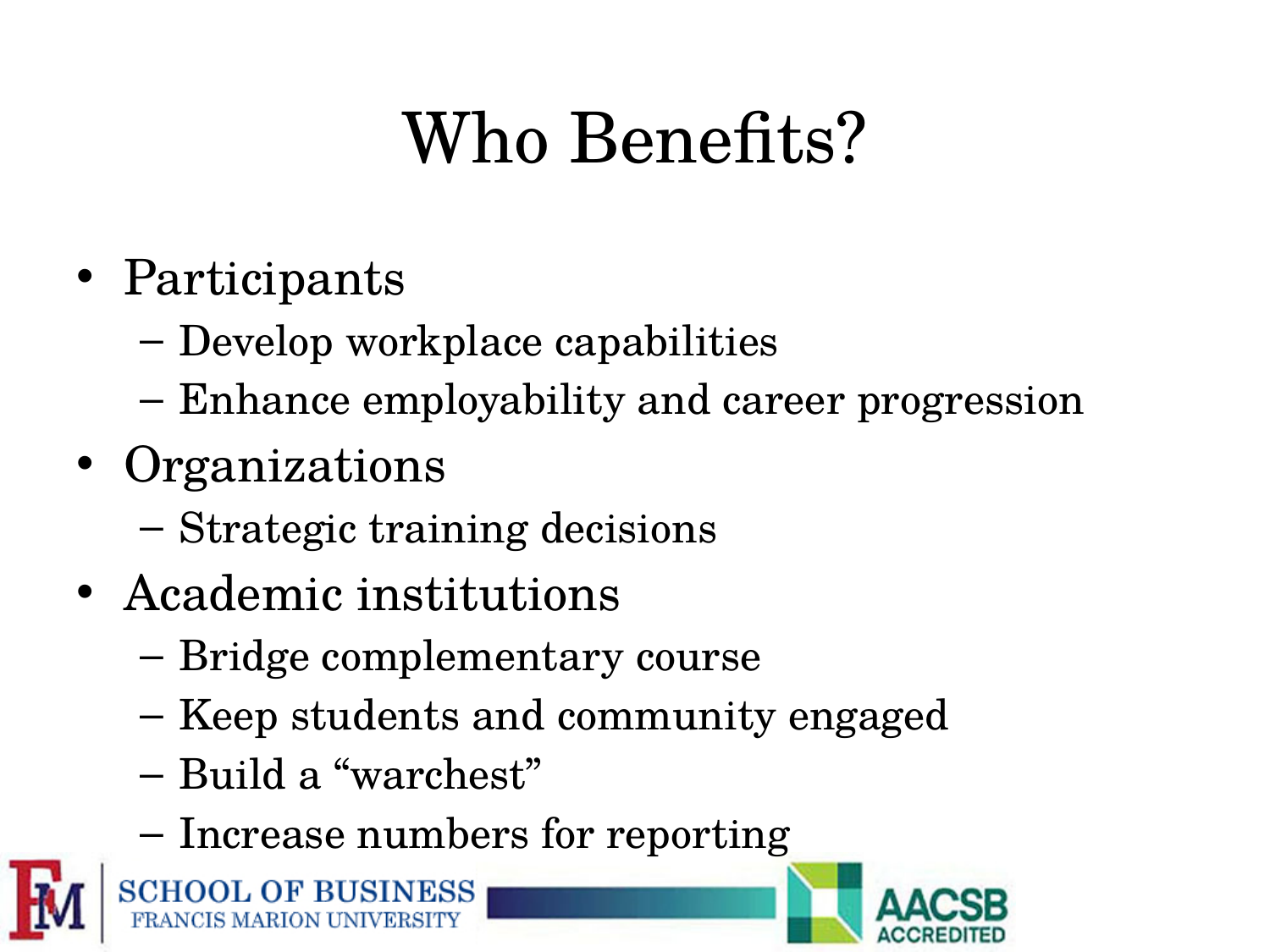

# Who Benefits?
Participants
Develop workplace capabilities
Enhance employability and career progression
Organizations
Strategic training decisions
Academic institutions
Bridge complementary course
Keep students and community engaged
Build a “warchest”
Increase numbers for reporting